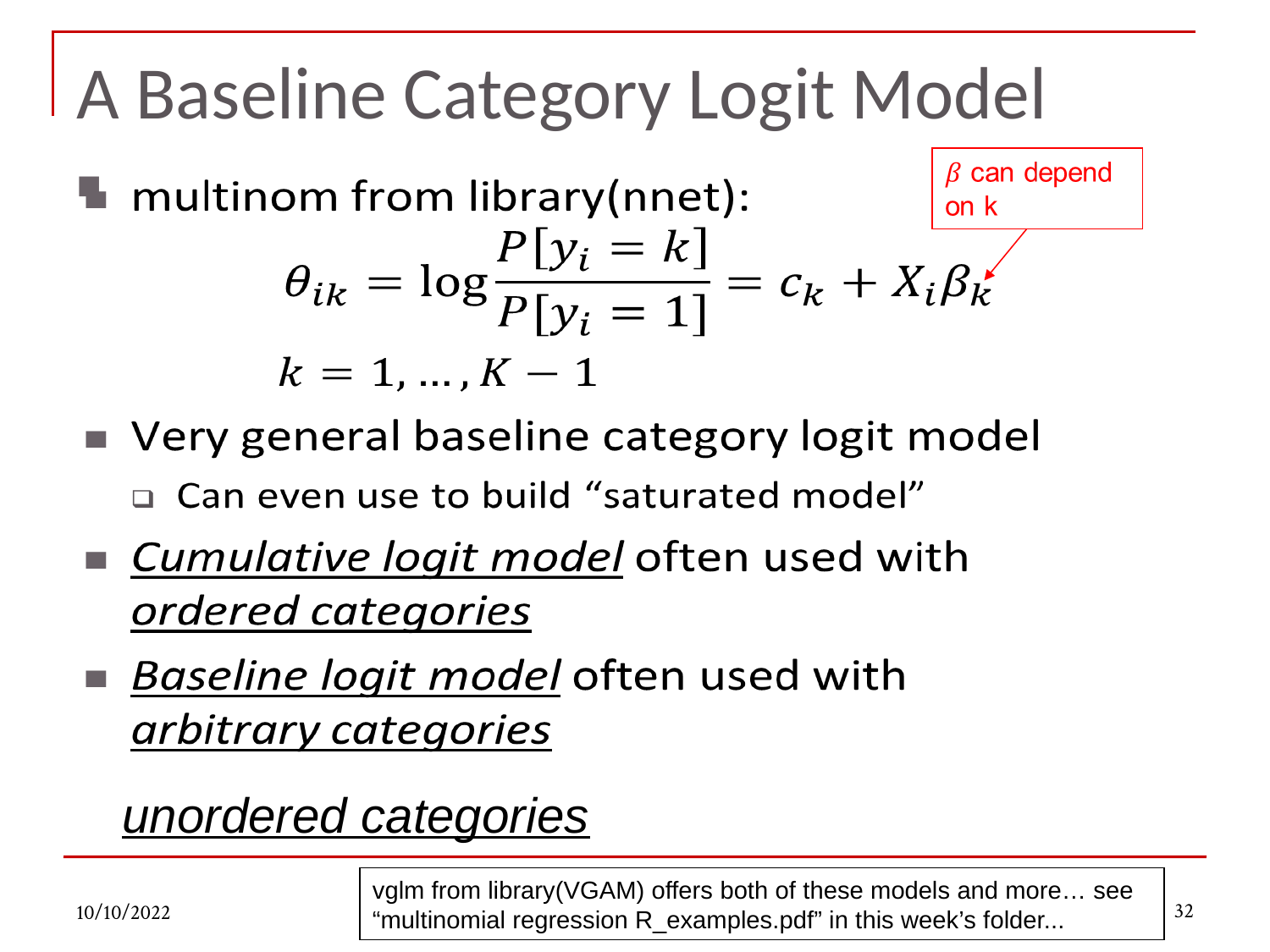

# A Baseline Category Logit Model

unordered categories
10/10/2022
32
vglm from library(VGAM) offers both of these models and more… see “multinomial regression R_examples.pdf” in this week’s folder...